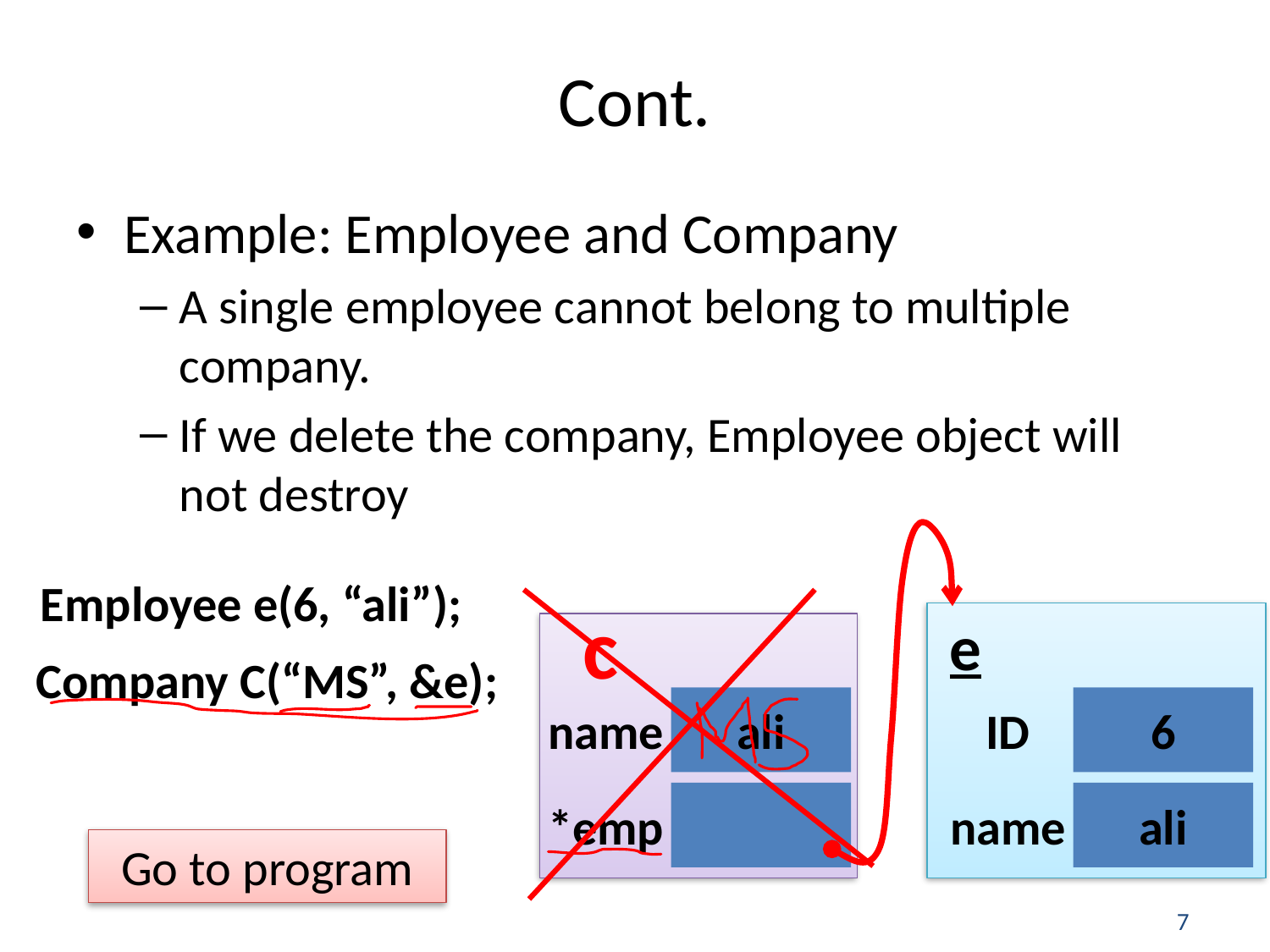

# Cont.
Example: Employee and Company
A single employee cannot belong to multiple company.
If we delete the company, Employee object will not destroy

Employee e(6, “ali”);
c

name
ali
*emp

e

ID
6
name
ali
Company C(“MS”, &e);
Go to program